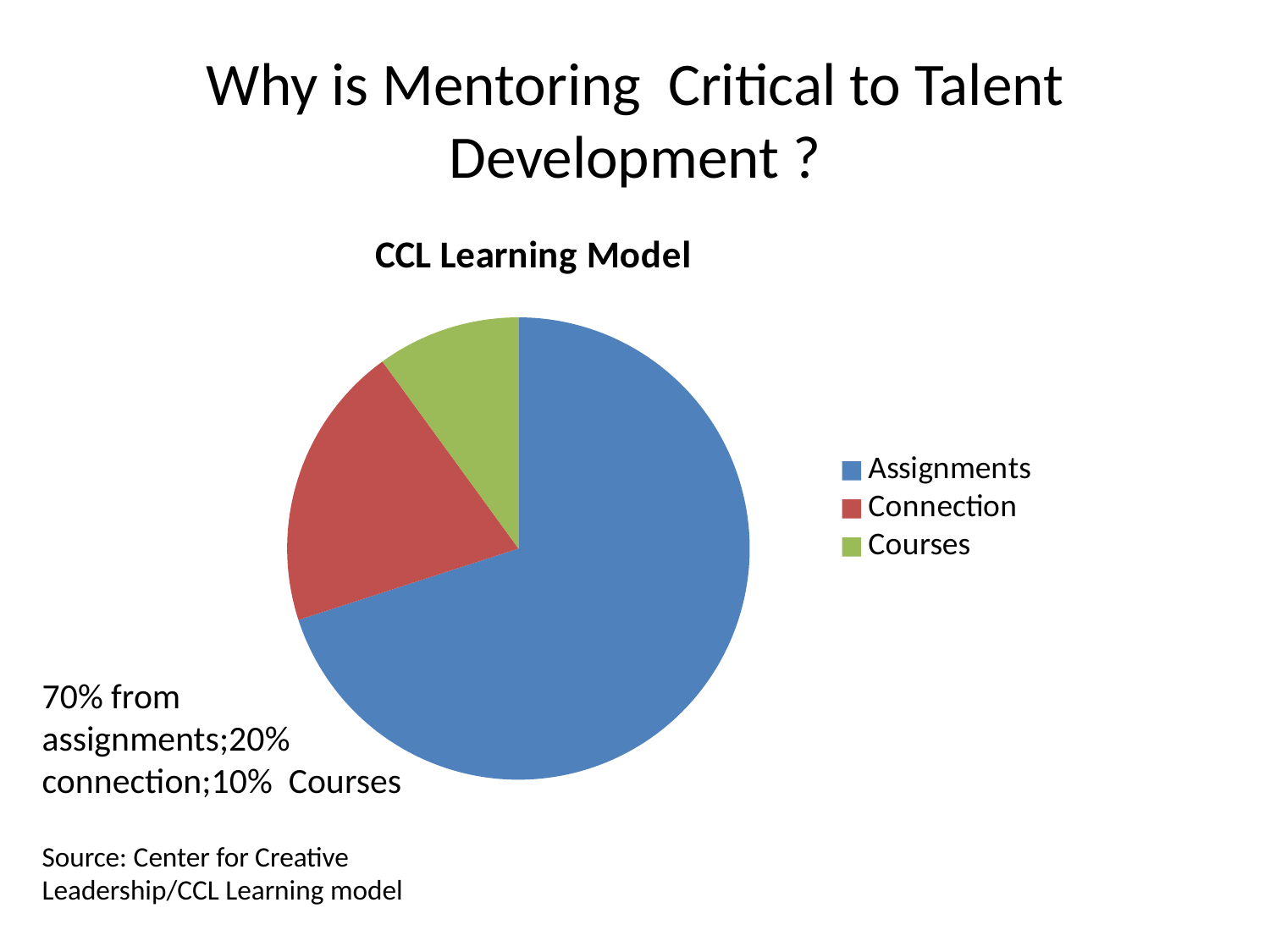

# Why is Mentoring  Critical to Talent Development ?

### Chart:

| Category | CCL Learning Model |
|---|---|
| Assignments | 70.0 |
| Connection | 20.0 |
| Courses | 10.0 |
70% from assignments;20% connection;10%  Courses

Source: Center for Creative Leadership/CCL Learning model